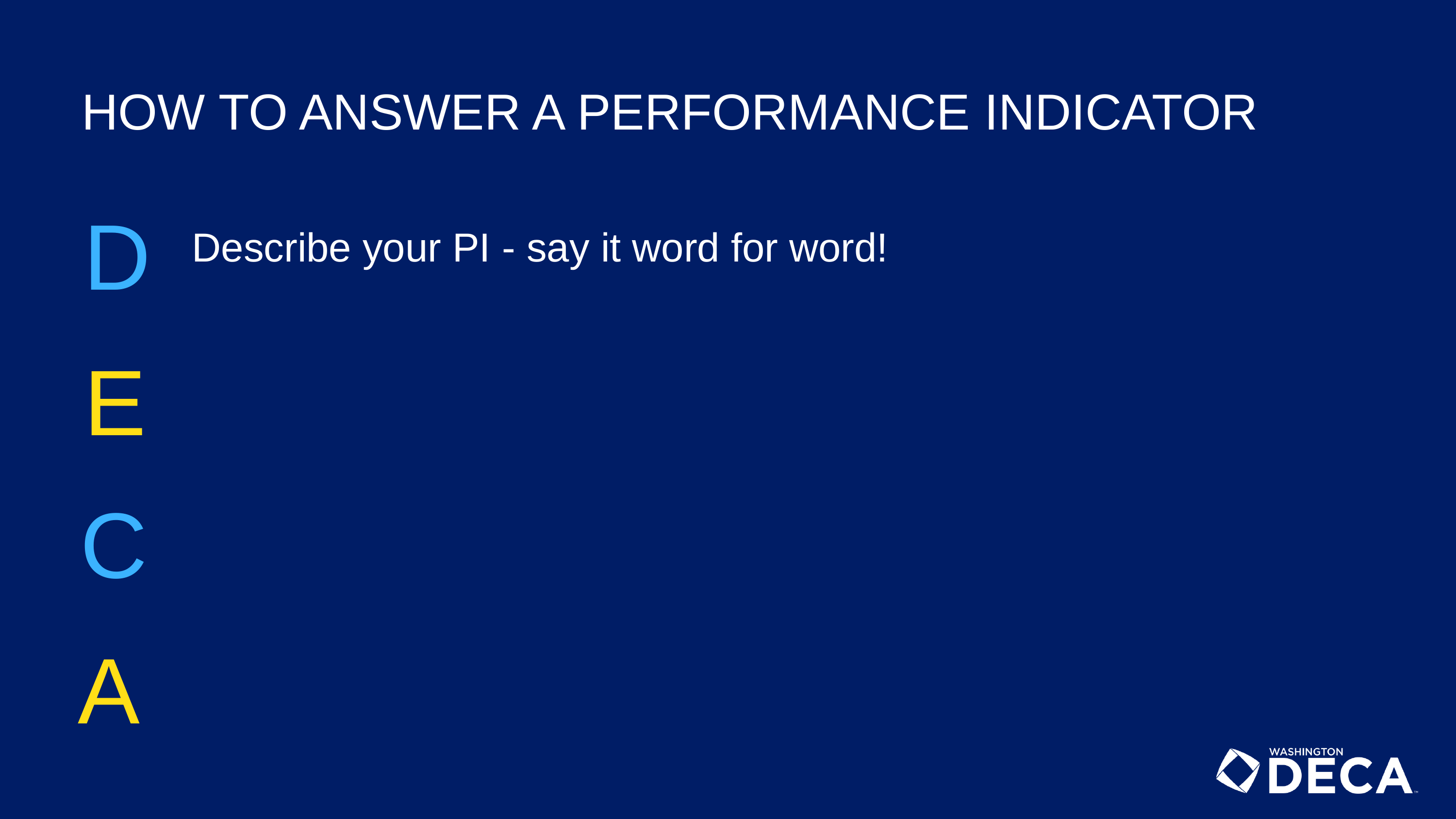

HOW TO ANSWER A PERFORMANCE INDICATOR
D
Describe your PI - say it word for word!
E

C
A